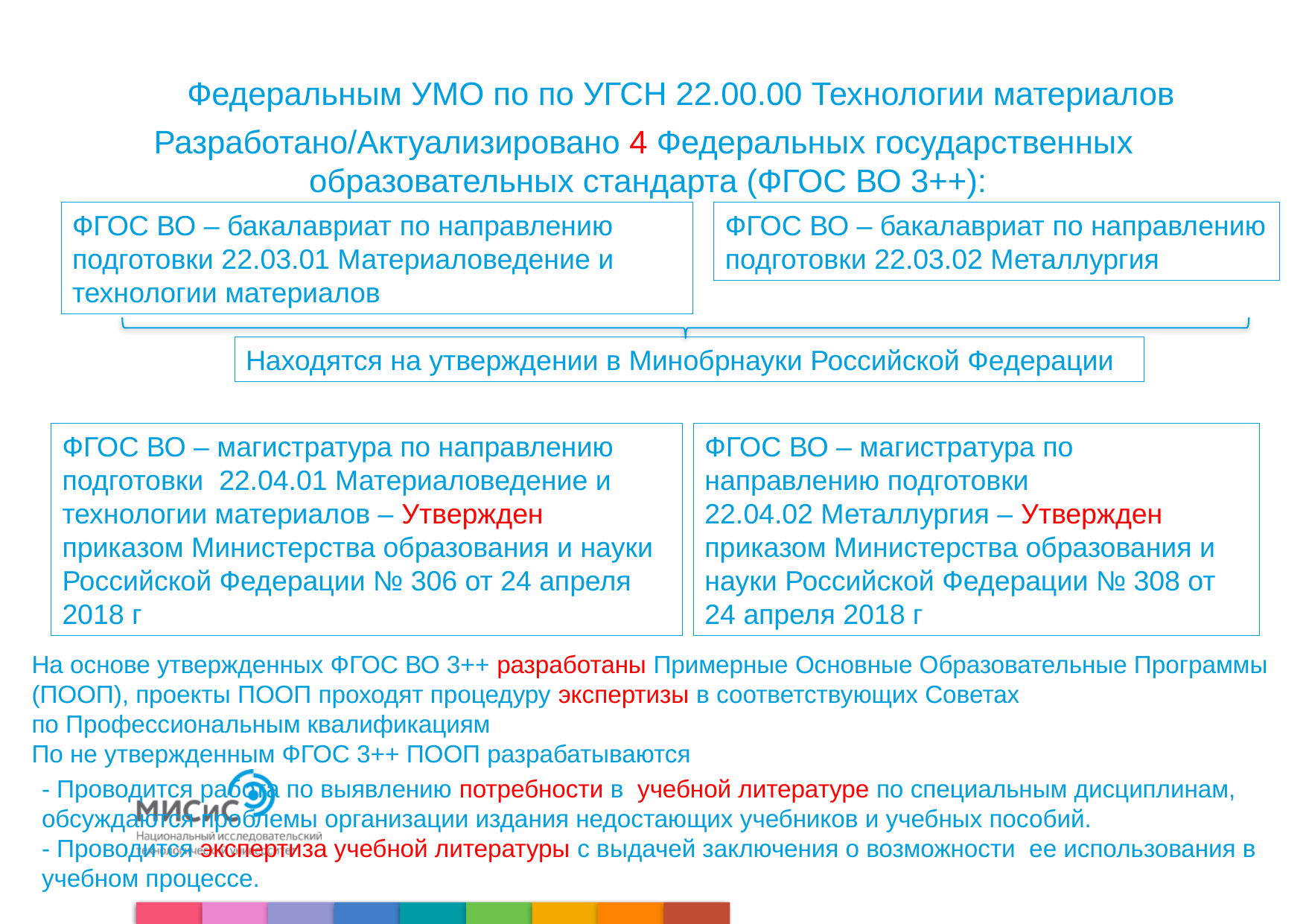

Федеральным УМО по по УГСН 22.00.00 Технологии материалов
Разработано/Актуализировано 4 Федеральных государственных
образовательных стандарта (ФГОС ВО 3++):
ФГОС ВО – бакалавриат по направлению подготовки 22.03.01 Материаловедение и технологии материалов
ФГОС ВО – бакалавриат по направлению подготовки 22.03.02 Металлургия
Находятся на утверждении в Минобрнауки Российской Федерации
ФГОС ВО – магистратура по направлению подготовки  22.04.01 Материаловедение и технологии материалов – Утвержден приказом Министерства образования и науки Российской Федерации № 306 от 24 апреля 2018 г
ФГОС ВО – магистратура по направлению подготовки
22.04.02 Металлургия – Утвержден приказом Министерства образования и науки Российской Федерации № 308 от 24 апреля 2018 г
На основе утвержденных ФГОС ВО 3++ разработаны Примерные Основные Образовательные Программы (ПООП), проекты ПООП проходят процедуру экспертизы в соответствующих Советах
по Профессиональным квалификациям
По не утвержденным ФГОС 3++ ПООП разрабатываются
- Проводится работа по выявлению потребности в  учебной литературе по специальным дисциплинам, обсуждаются проблемы организации издания недостающих учебников и учебных пособий.
- Проводится экспертиза учебной литературы с выдачей заключения о возможности  ее использования в учебном процессе.